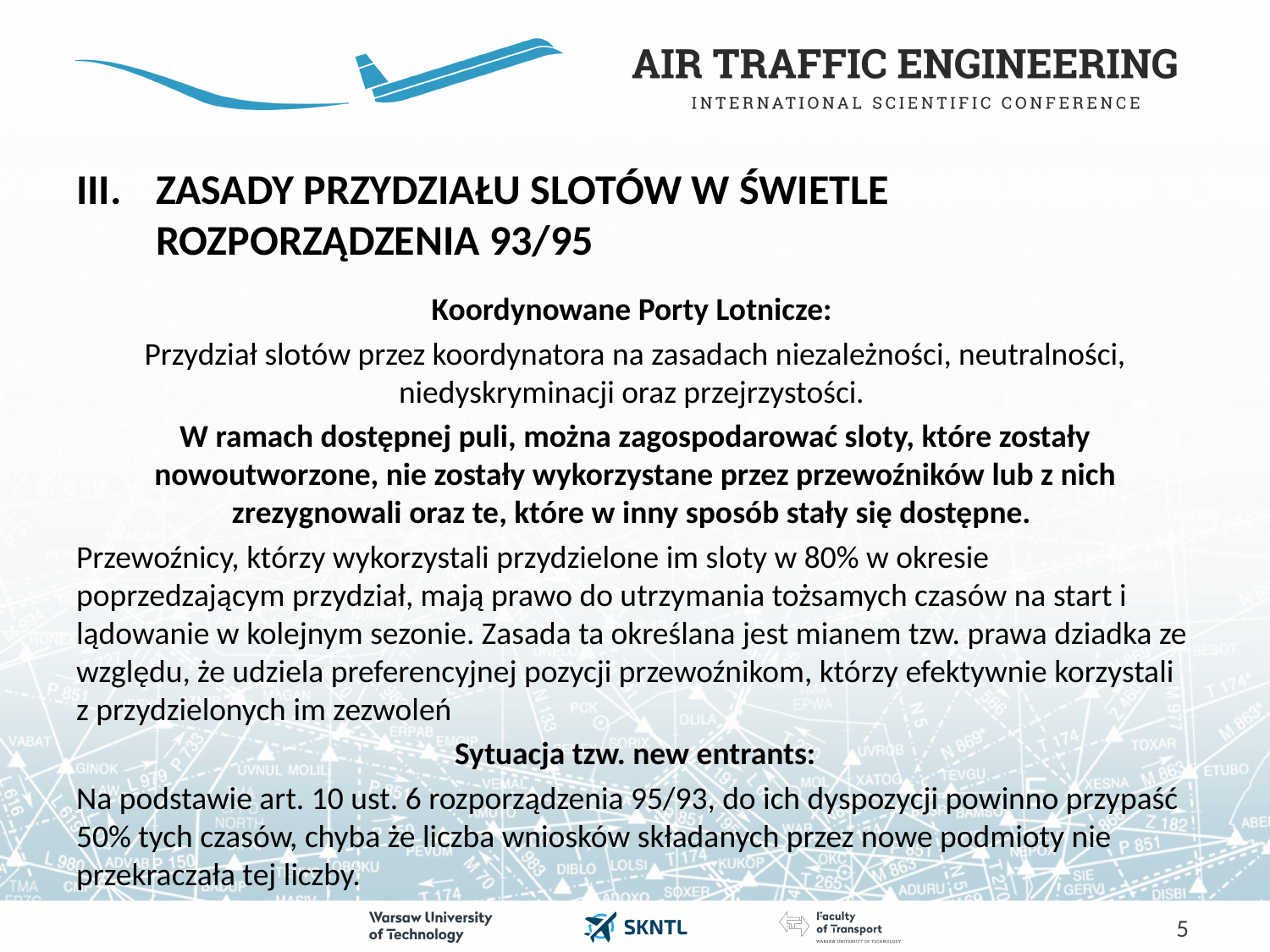

# ZASADY PRZYDZIAŁU SLOTÓW W ŚWIETLE ROZPORZĄDZENIA 93/95
Koordynowane Porty Lotnicze:
Przydział slotów przez koordynatora na zasadach niezależności, neutralności, niedyskryminacji oraz przejrzystości.
W ramach dostępnej puli, można zagospodarować sloty, które zostały nowoutworzone, nie zostały wykorzystane przez przewoźników lub z nich zrezygnowali oraz te, które w inny sposób stały się dostępne.
Przewoźnicy, którzy wykorzystali przydzielone im sloty w 80% w okresie poprzedzającym przydział, mają prawo do utrzymania tożsamych czasów na start i lądowanie w kolejnym sezonie. Zasada ta określana jest mianem tzw. prawa dziadka ze względu, że udziela preferencyjnej pozycji przewoźnikom, którzy efektywnie korzystali z przydzielonych im zezwoleń
Sytuacja tzw. new entrants:
Na podstawie art. 10 ust. 6 rozporządzenia 95/93, do ich dyspozycji powinno przypaść 50% tych czasów, chyba że liczba wniosków składanych przez nowe podmioty nie przekraczała tej liczby.

5